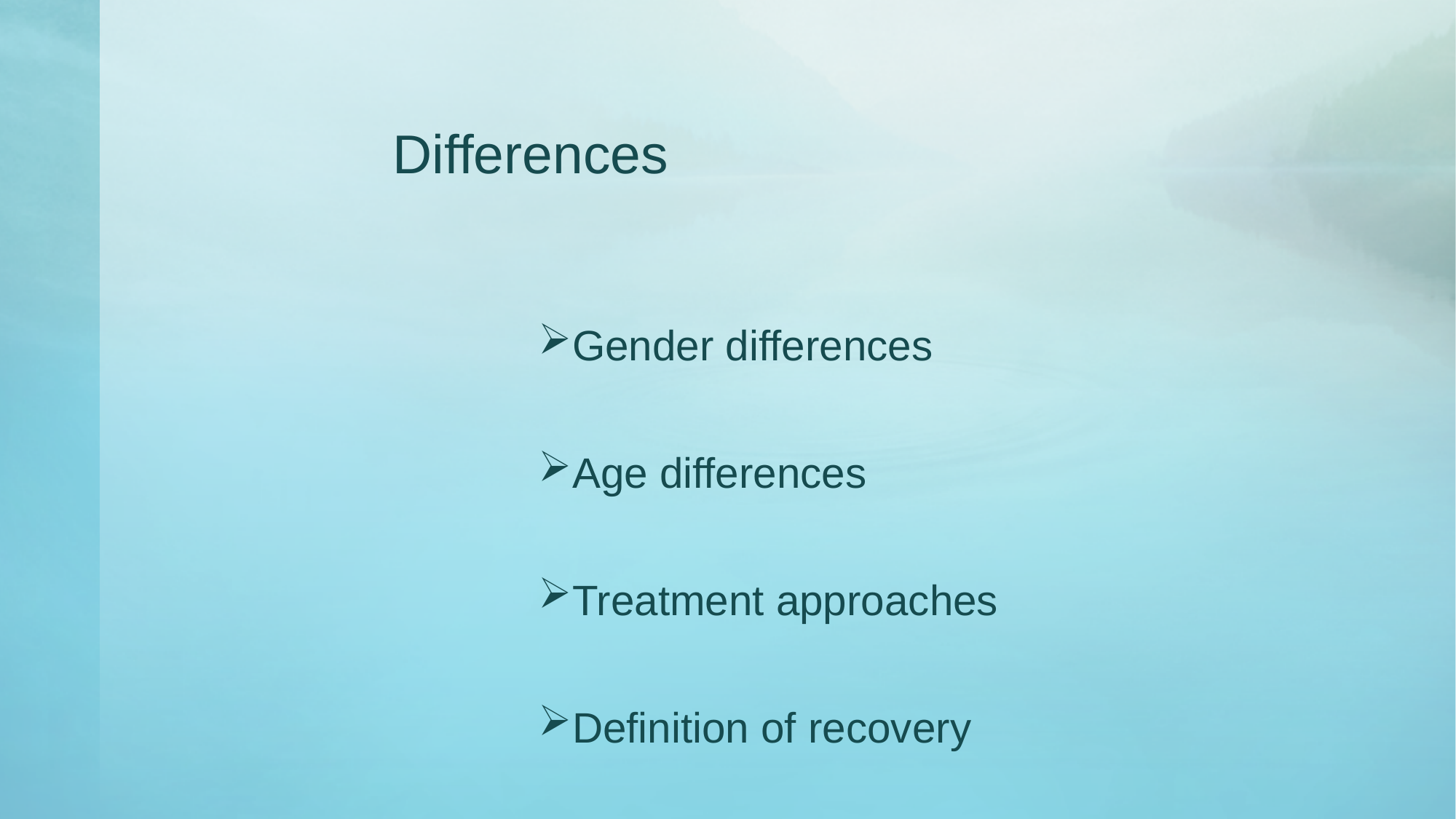

# Differences
Gender differences
Age differences
Treatment approaches
Definition of recovery